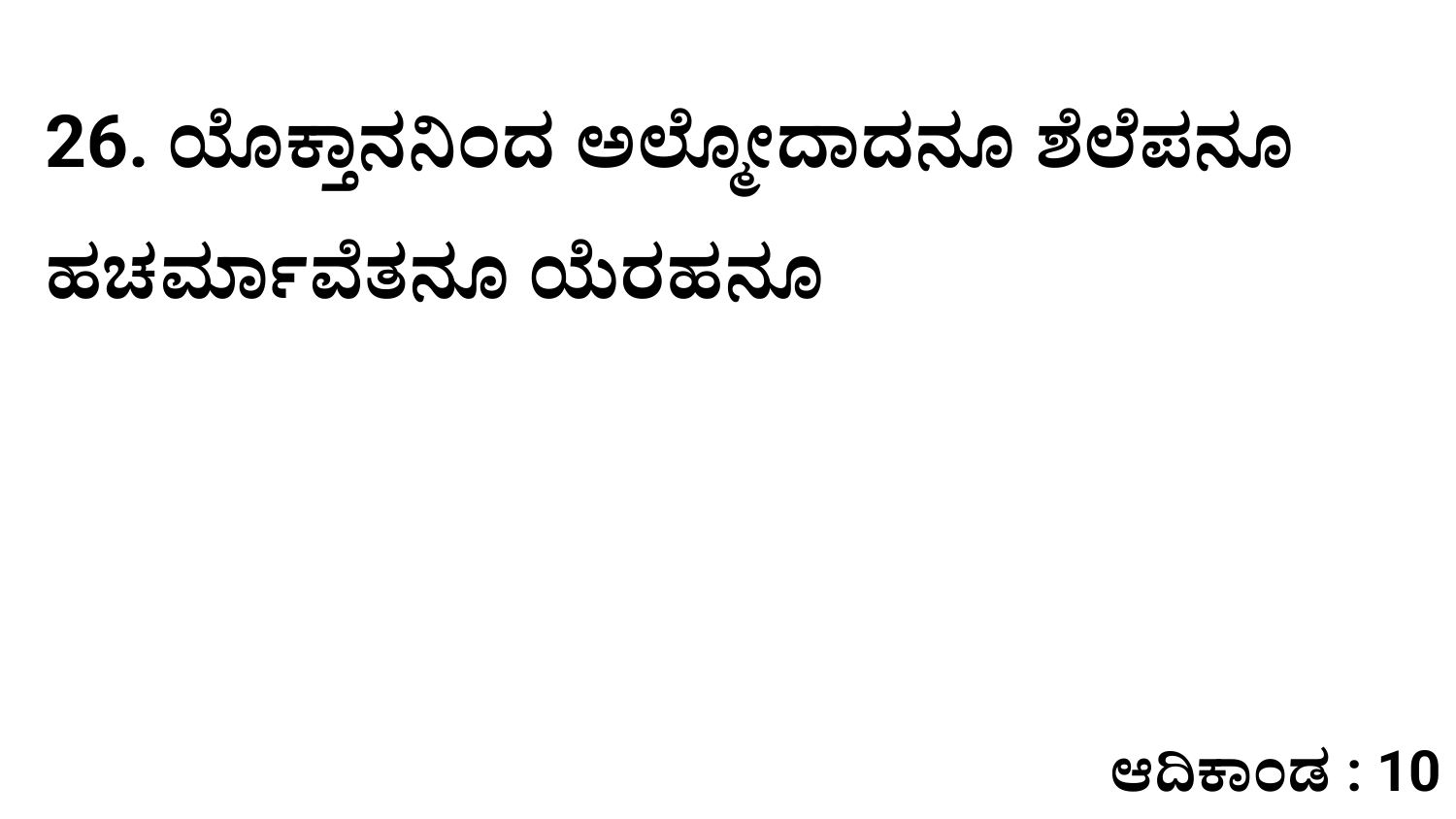

26. ಯೊಕ್ತಾನನಿಂದ ಅಲ್ಮೋದಾದನೂ ಶೆಲೆಪನೂ ಹಚರ್ಮಾವೆತನೂ ಯೆರಹನೂ
ಆದಿಕಾಂಡ : 10